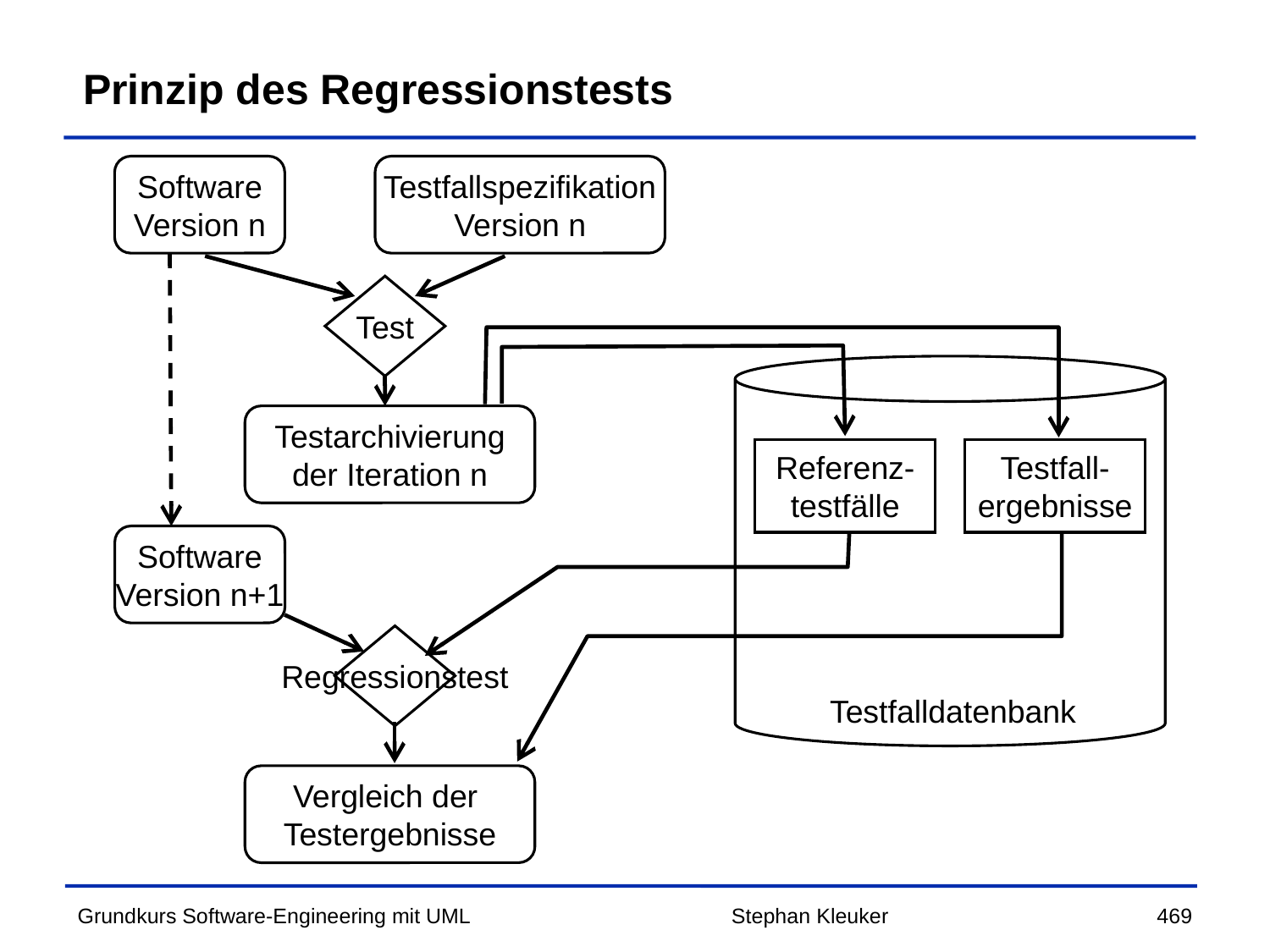

# Prinzip des Regressionstests
Software
Version n
Testfallspezifikation
Version n

Test

Testarchivierung
der Iteration n
Referenz-
testfälle
Testfall-
ergebnisse
Software
Version n+1

Regressionstest
Testfalldatenbank

Vergleich der
Testergebnisse
Stephan Kleuker